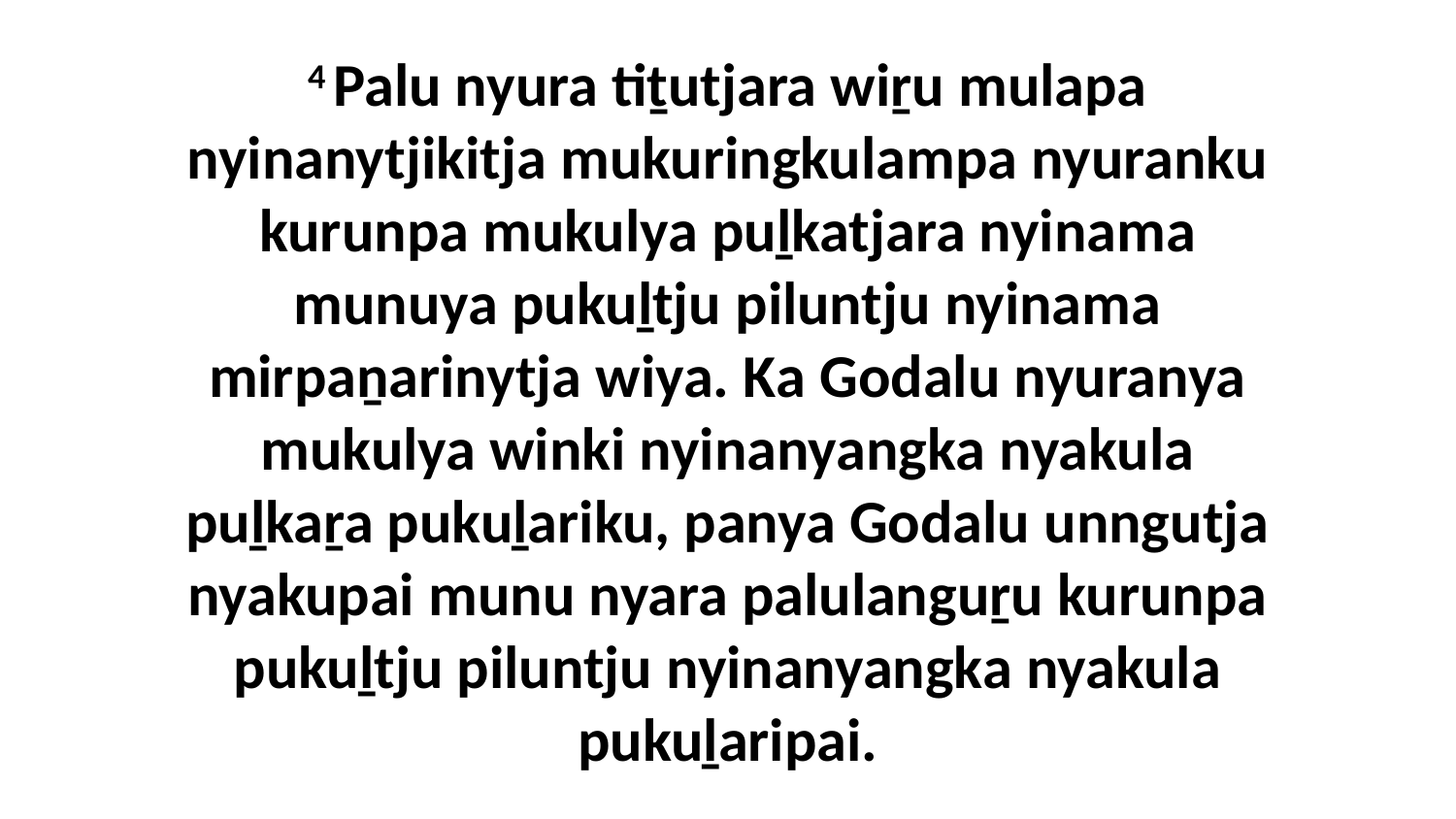

4 Palu nyura tiṯutjara wiṟu mulapa nyinanytjikitja mukuringkulampa nyuranku kurunpa mukulya puḻkatjara nyinama munuya pukuḻtju piluntju nyinama mirpaṉarinytja wiya. Ka Godalu nyuranya mukulya winki nyinanyangka nyakula puḻkaṟa pukuḻariku, panya Godalu unngutja nyakupai munu nyara palulanguṟu kurunpa pukuḻtju piluntju nyinanyangka nyakula pukuḻaripai.